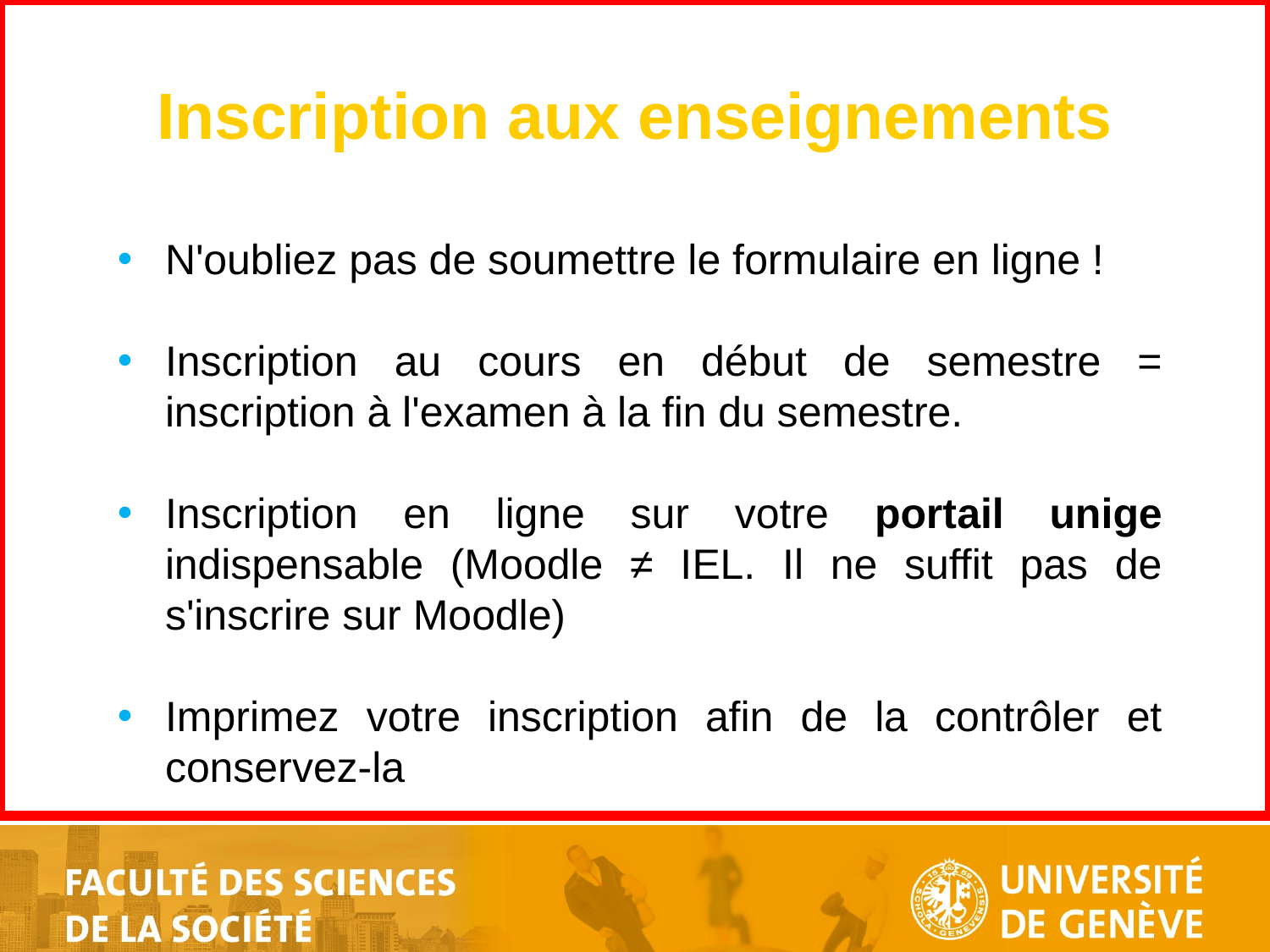

# Inscription aux enseignements

N'oubliez pas de soumettre le formulaire en ligne !

Inscription au cours en début de semestre = inscription à l'examen à la fin du semestre.

Inscription en ligne sur votre portail unige indispensable (Moodle ≠ IEL. Il ne suffit pas de s'inscrire sur Moodle)

Imprimez votre inscription afin de la contrôler et conservez-la